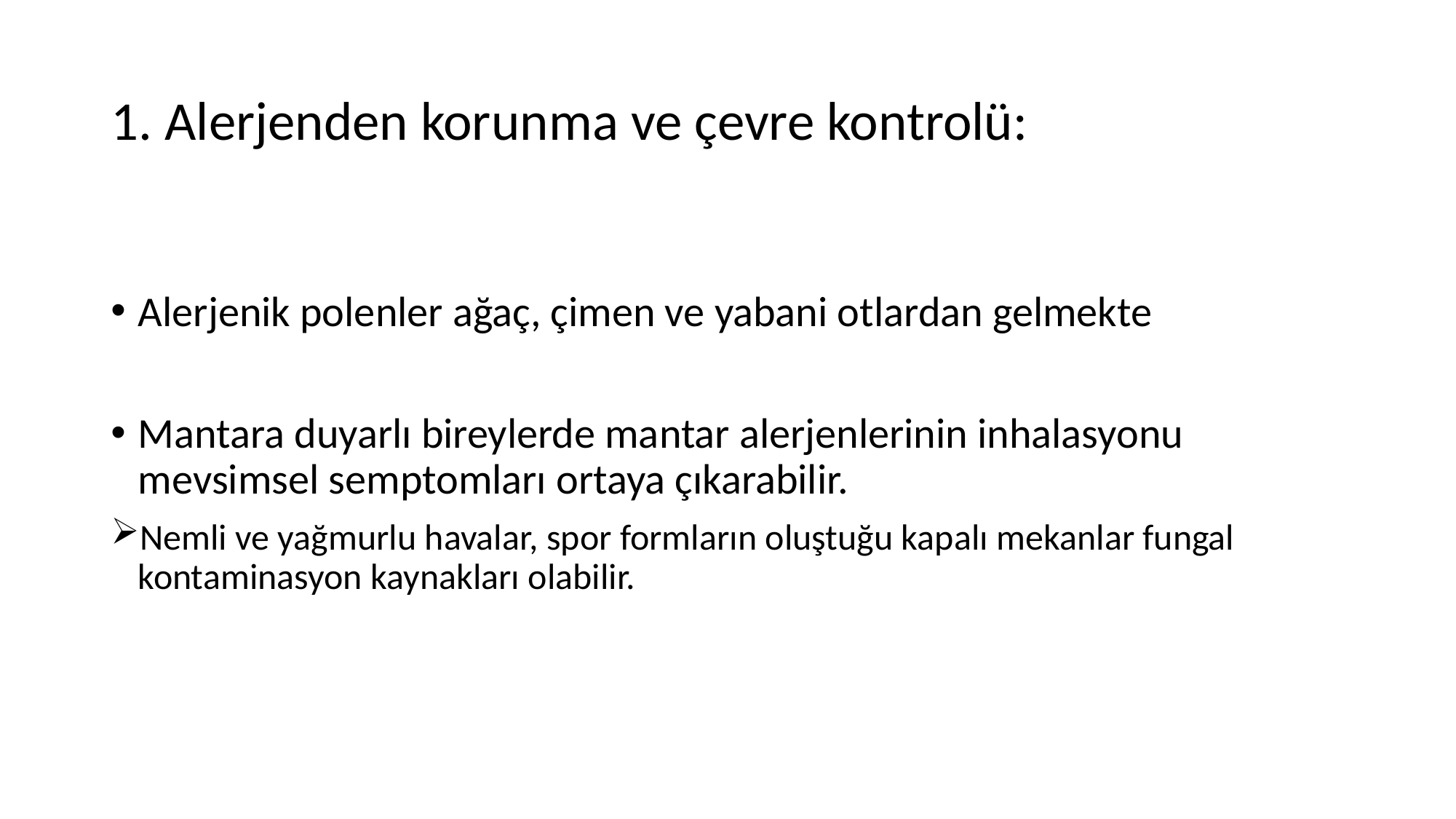

# 1. Alerjenden korunma ve çevre kontrolü:

Alerjenik polenler ağaç, çimen ve yabani otlardan gelmekte

Mantara duyarlı bireylerde mantar alerjenlerinin inhalasyonu mevsimsel semptomları ortaya çıkarabilir.
Nemli ve yağmurlu havalar, spor formların oluştuğu kapalı mekanlar fungal kontaminasyon kaynakları olabilir.